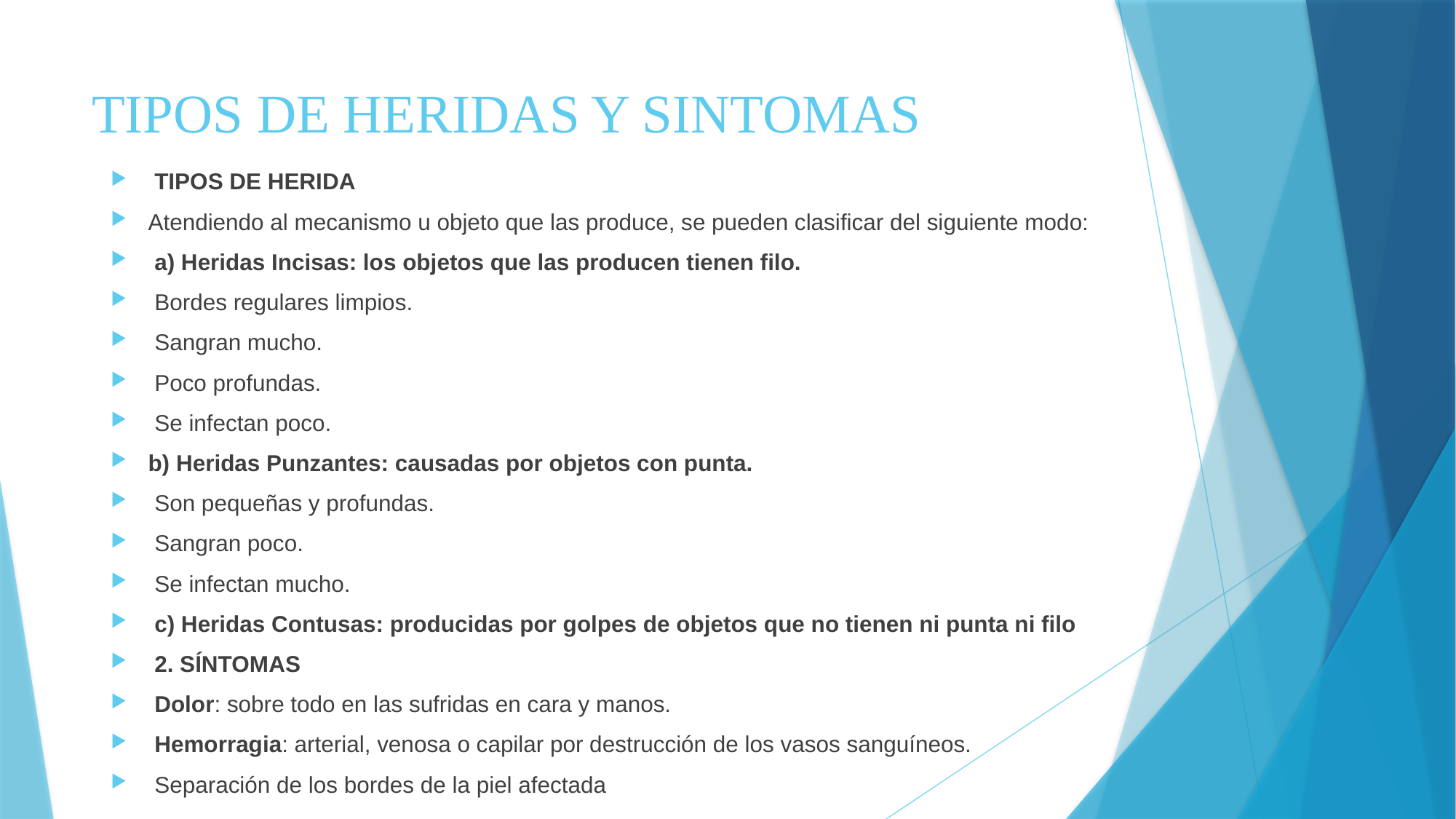

# TIPOS DE HERIDAS Y SINTOMAS
 TIPOS DE HERIDA
Atendiendo al mecanismo u objeto que las produce, se pueden clasificar del siguiente modo:
 a) Heridas Incisas: los objetos que las producen tienen filo.
 Bordes regulares limpios.
 Sangran mucho.
 Poco profundas.
 Se infectan poco.
b) Heridas Punzantes: causadas por objetos con punta.
 Son pequeñas y profundas.
 Sangran poco.
 Se infectan mucho.
 c) Heridas Contusas: producidas por golpes de objetos que no tienen ni punta ni filo
 2. SÍNTOMAS
 Dolor: sobre todo en las sufridas en cara y manos.
 Hemorragia: arterial, venosa o capilar por destrucción de los vasos sanguíneos.
 Separación de los bordes de la piel afectada